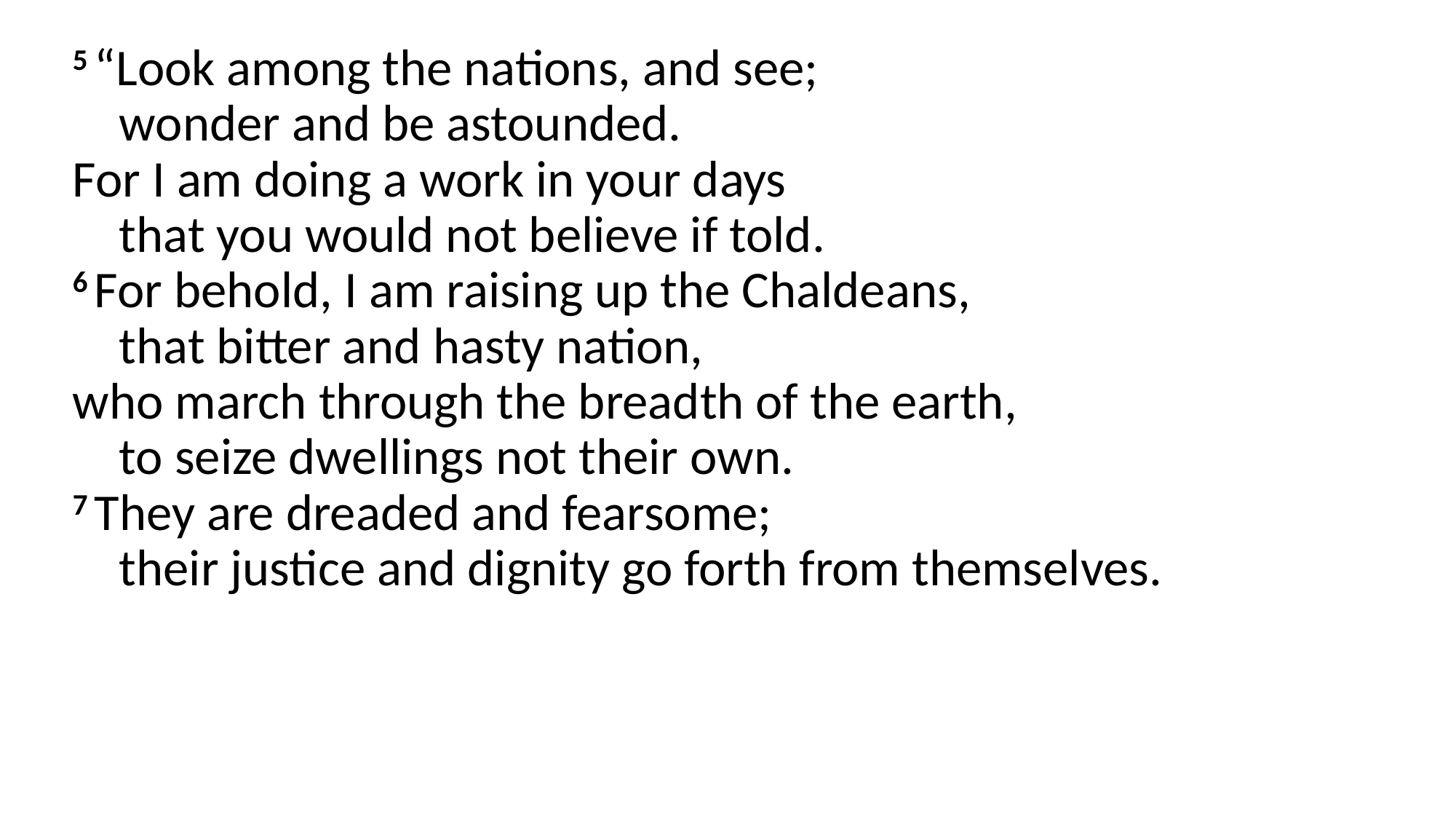

5 “Look among the nations, and see;
    wonder and be astounded.
For I am doing a work in your days
    that you would not believe if told.
6 For behold, I am raising up the Chaldeans,
    that bitter and hasty nation,
who march through the breadth of the earth,
    to seize dwellings not their own.
7 They are dreaded and fearsome;
    their justice and dignity go forth from themselves.